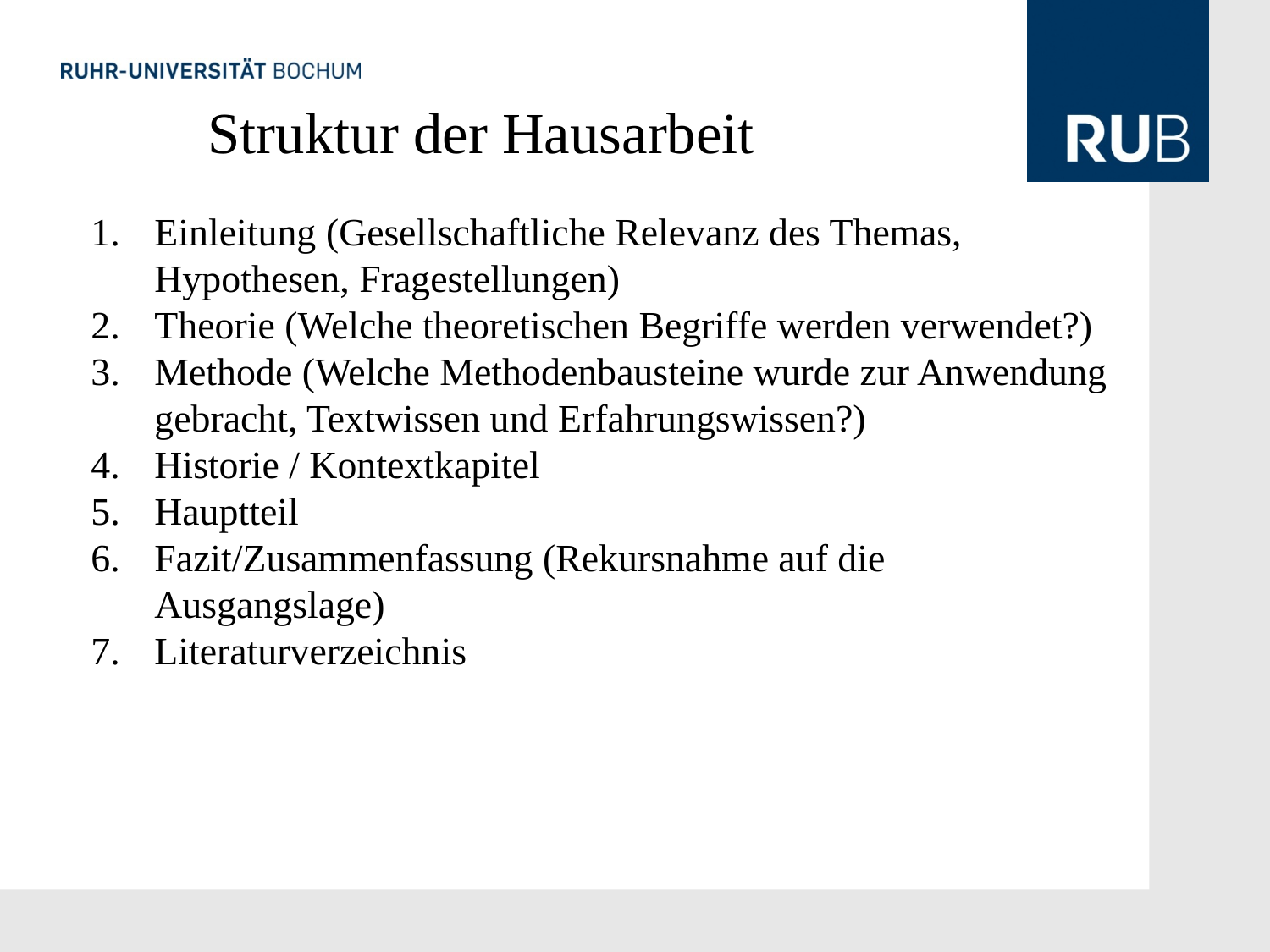

# Struktur der Hausarbeit

Einleitung (Gesellschaftliche Relevanz des Themas, Hypothesen, Fragestellungen)
Theorie (Welche theoretischen Begriffe werden verwendet?)
Methode (Welche Methodenbausteine wurde zur Anwendung gebracht, Textwissen und Erfahrungswissen?)
Historie / Kontextkapitel
Hauptteil
Fazit/Zusammenfassung (Rekursnahme auf die Ausgangslage)
Literaturverzeichnis